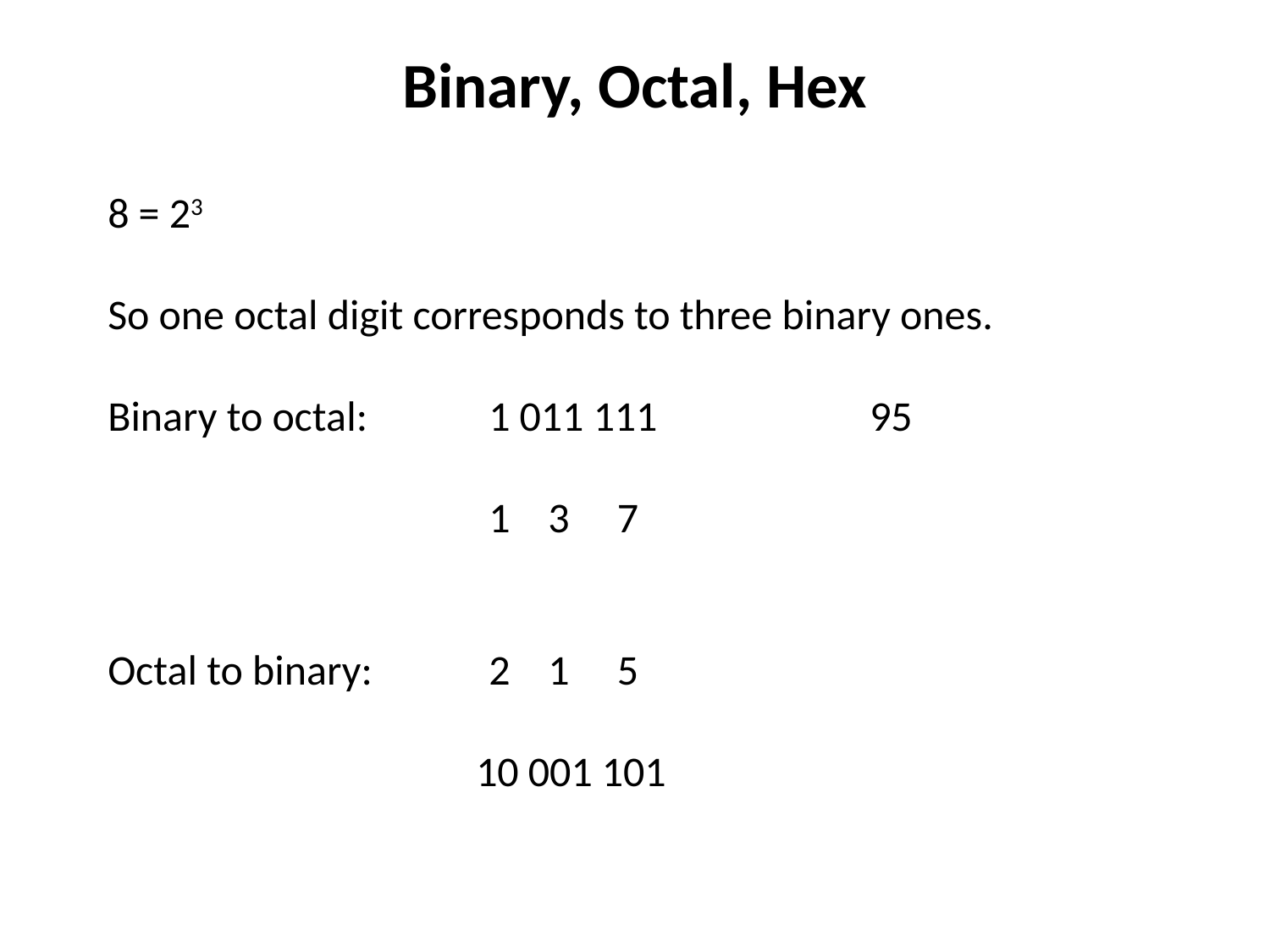

# Binary, Octal, Hex
8 = 23

So one octal digit corresponds to three binary ones.

Binary to octal:	1 011 111		95

			1    3     7

Octal to binary:	2    1     5

		            10 001 101